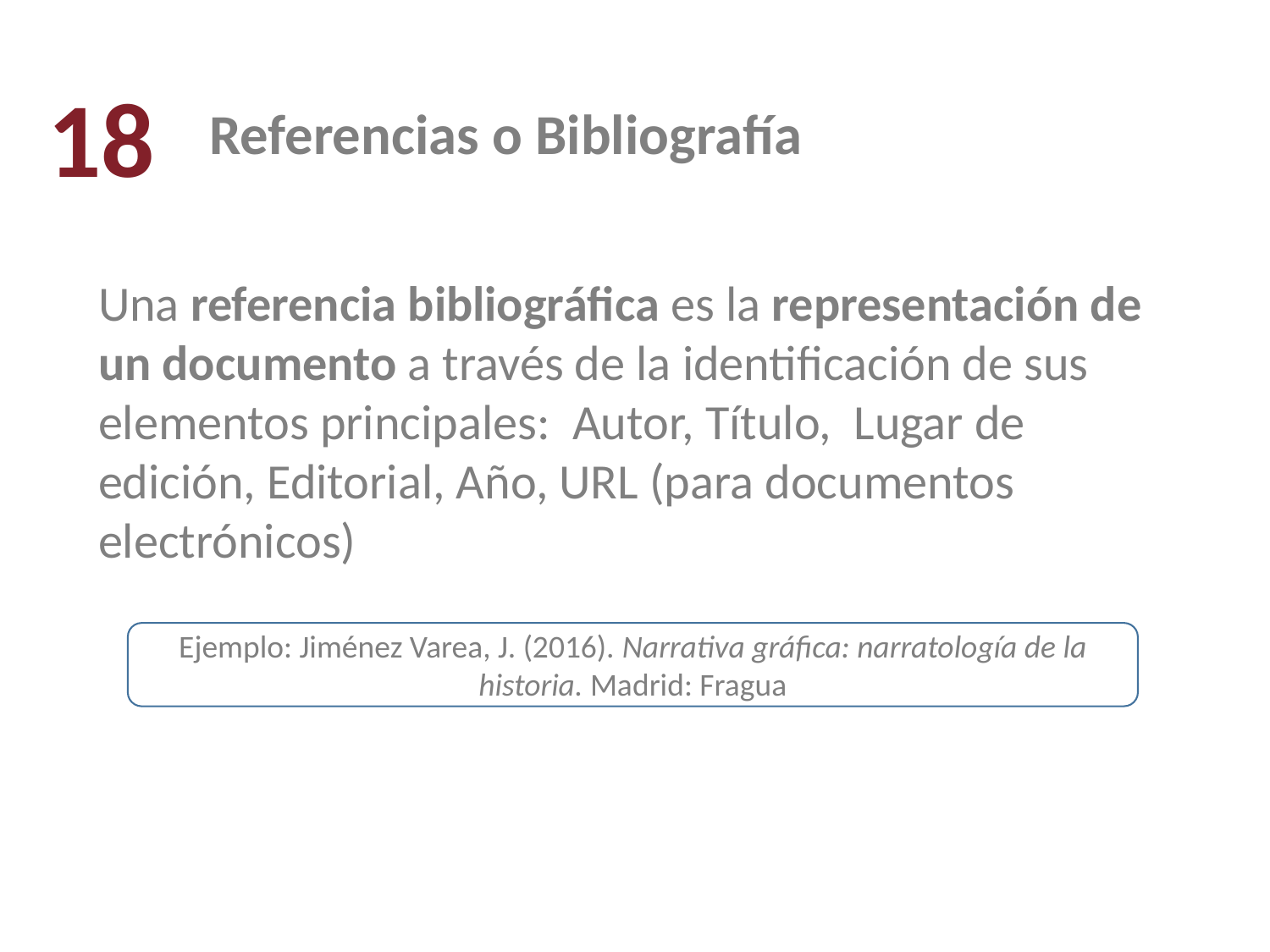

18
Referencias o Bibliografía

Una referencia bibliográfica es la representación de un documento a través de la identificación de sus elementos principales:  Autor, Título,  Lugar de edición, Editorial, Año, URL (para documentos electrónicos)

Ejemplo: Jiménez Varea, J. (2016). Narrativa gráfica: narratología de la historia. Madrid: Fragua